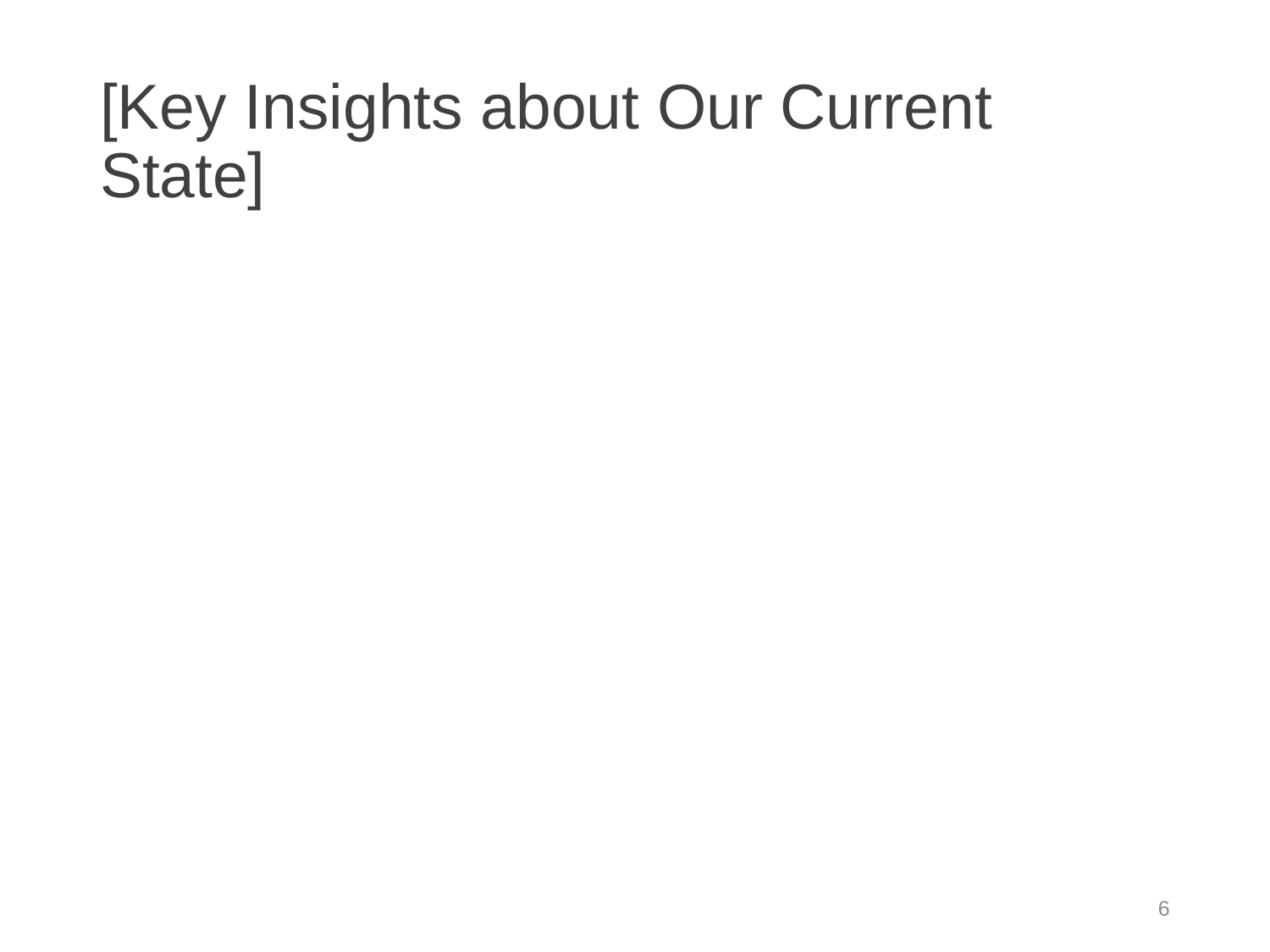

# [Key Insights about Our Current State]

6